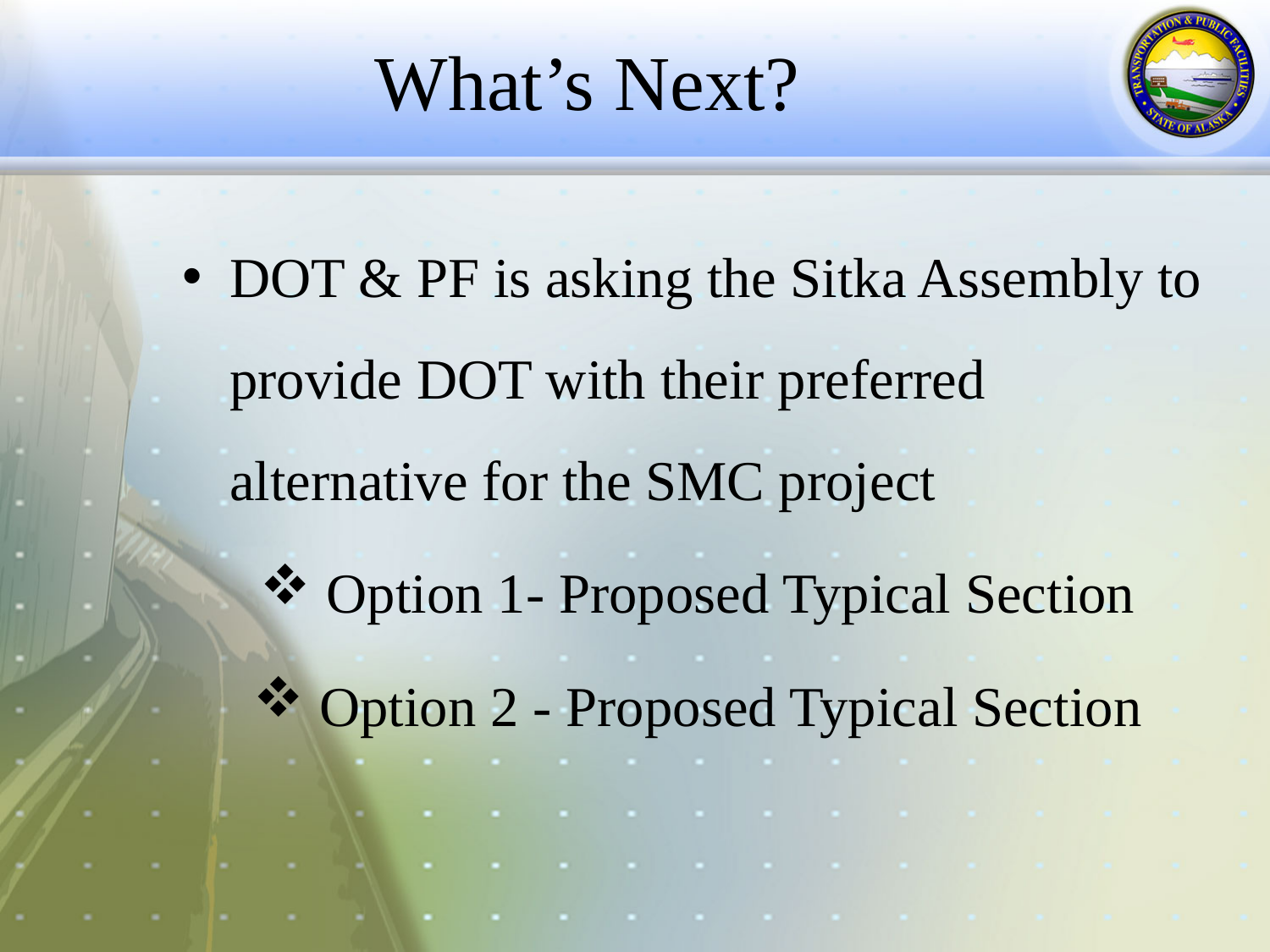

# What’s Next?
DOT & PF is asking the Sitka Assembly to provide DOT with their preferred alternative for the SMC project
 Option 1- Proposed Typical Section
 Option 2 - Proposed Typical Section